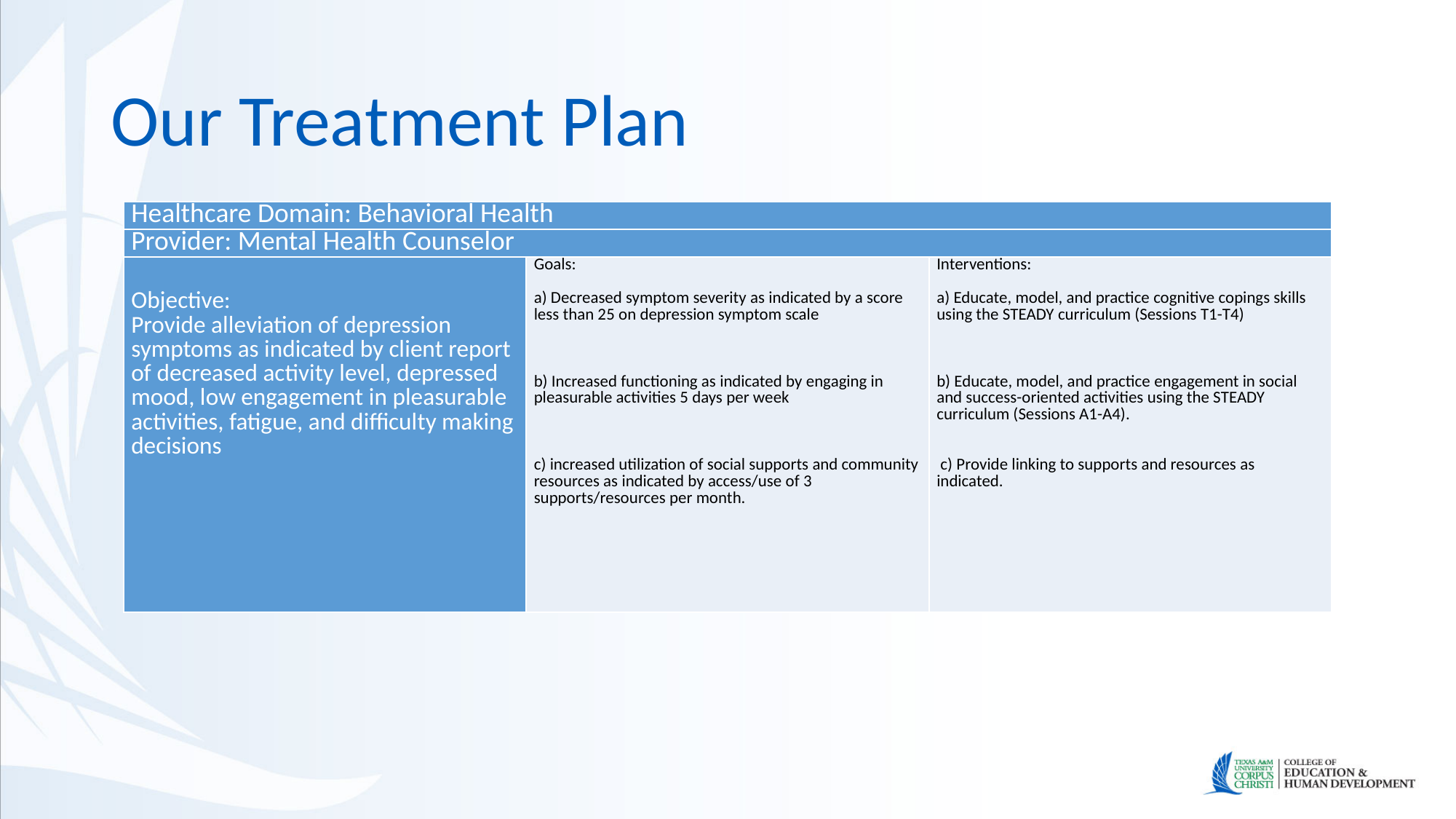

# Our Treatment Plan
| Healthcare Domain: Behavioral Health |  |  |
| --- | --- | --- |
| Provider: Mental Health Counselor |  |  |
| Objective: Provide alleviation of depression symptoms as indicated by client report of decreased activity level, depressed mood, low engagement in pleasurable activities, fatigue, and difficulty making decisions | Goals:   a) Decreased symptom severity as indicated by a score less than 25 on depression symptom scale       b) Increased functioning as indicated by engaging in pleasurable activities 5 days per week       c) increased utilization of social supports and community resources as indicated by access/use of 3 supports/resources per month. | Interventions:   a) Educate, model, and practice cognitive copings skills using the STEADY curriculum (Sessions T1-T4)       b) Educate, model, and practice engagement in social and success-oriented activities using the STEADY curriculum (Sessions A1-A4).      c) Provide linking to supports and resources as indicated. |